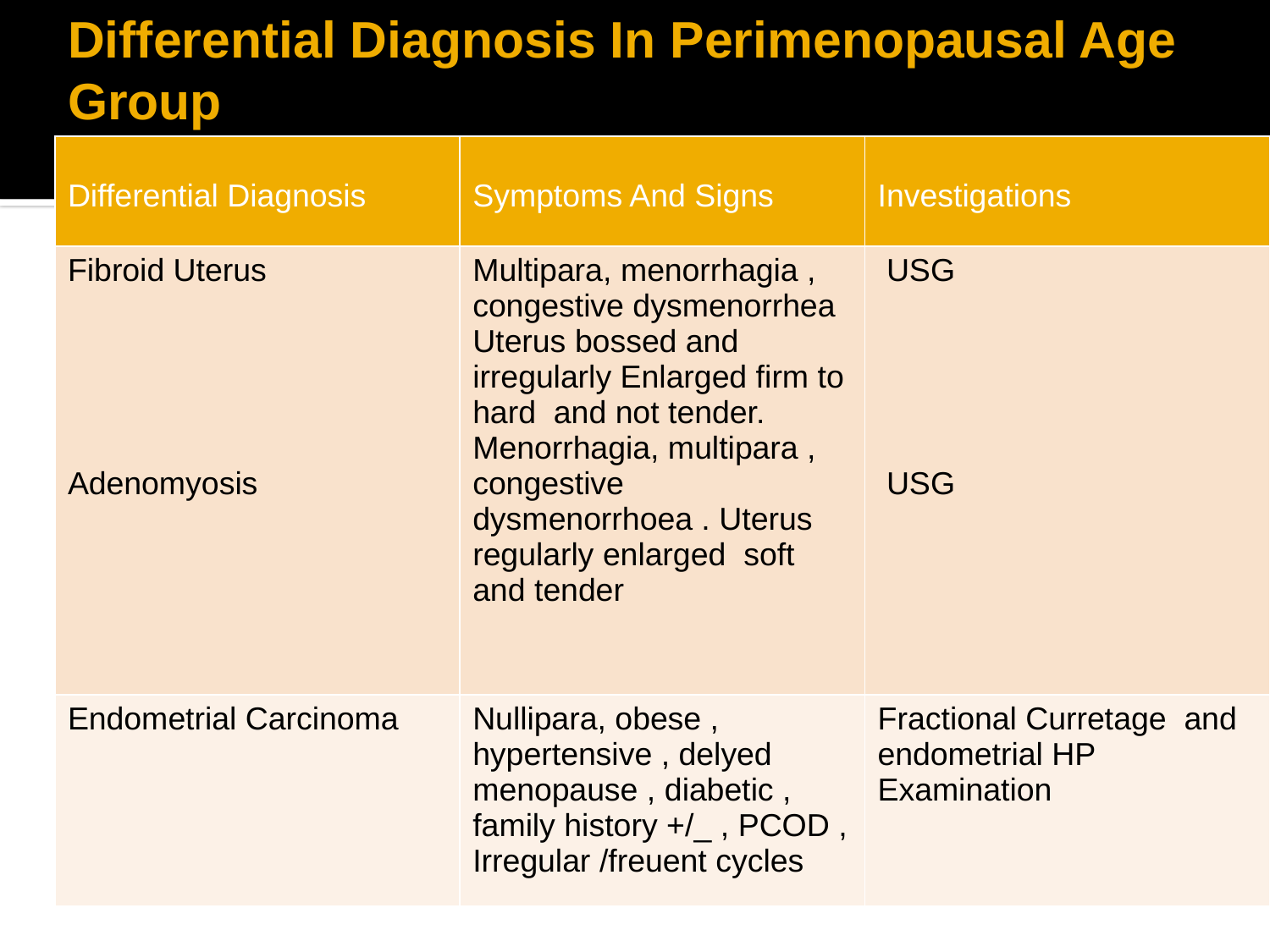

# Differential Diagnosis In Perimenopausal Age Group
| Differential Diagnosis | Symptoms And Signs | Investigations |
| --- | --- | --- |
| Fibroid Uterus Adenomyosis | Multipara, menorrhagia , congestive dysmenorrhea Uterus bossed and irregularly Enlarged firm to hard and not tender. Menorrhagia, multipara , congestive dysmenorrhoea . Uterus regularly enlarged soft and tender | USG USG |
| Endometrial Carcinoma | Nullipara, obese , hypertensive , delyed menopause , diabetic , family history +/\_ , PCOD , Irregular /freuent cycles | Fractional Curretage and endometrial HP Examination |